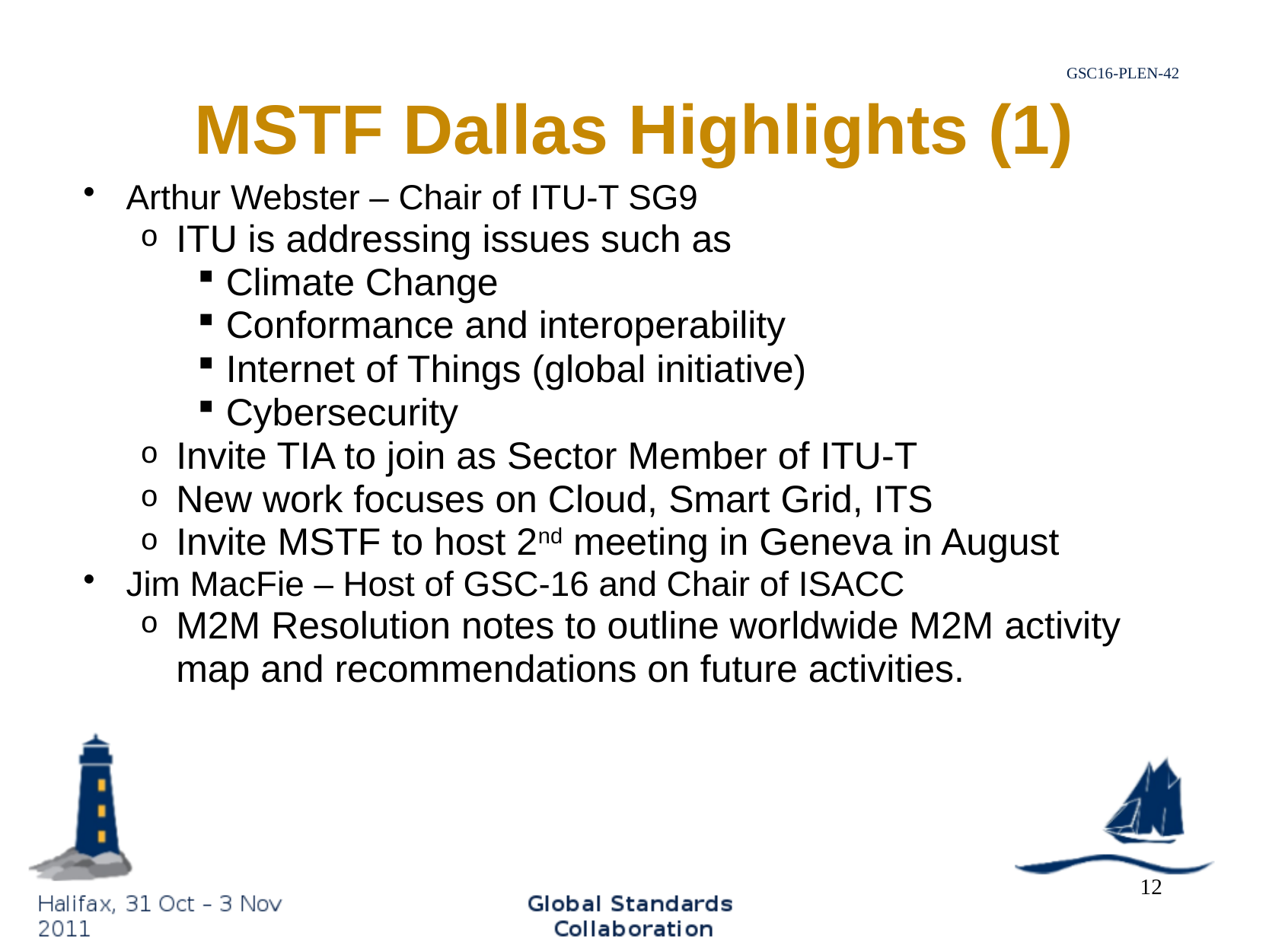

# MSTF Dallas Highlights (1)
Arthur Webster – Chair of ITU-T SG9
ITU is addressing issues such as
Climate Change
Conformance and interoperability
Internet of Things (global initiative)
Cybersecurity
Invite TIA to join as Sector Member of ITU-T
New work focuses on Cloud, Smart Grid, ITS
Invite MSTF to host 2nd meeting in Geneva in August
Jim MacFie – Host of GSC-16 and Chair of ISACC
M2M Resolution notes to outline worldwide M2M activity map and recommendations on future activities.
12